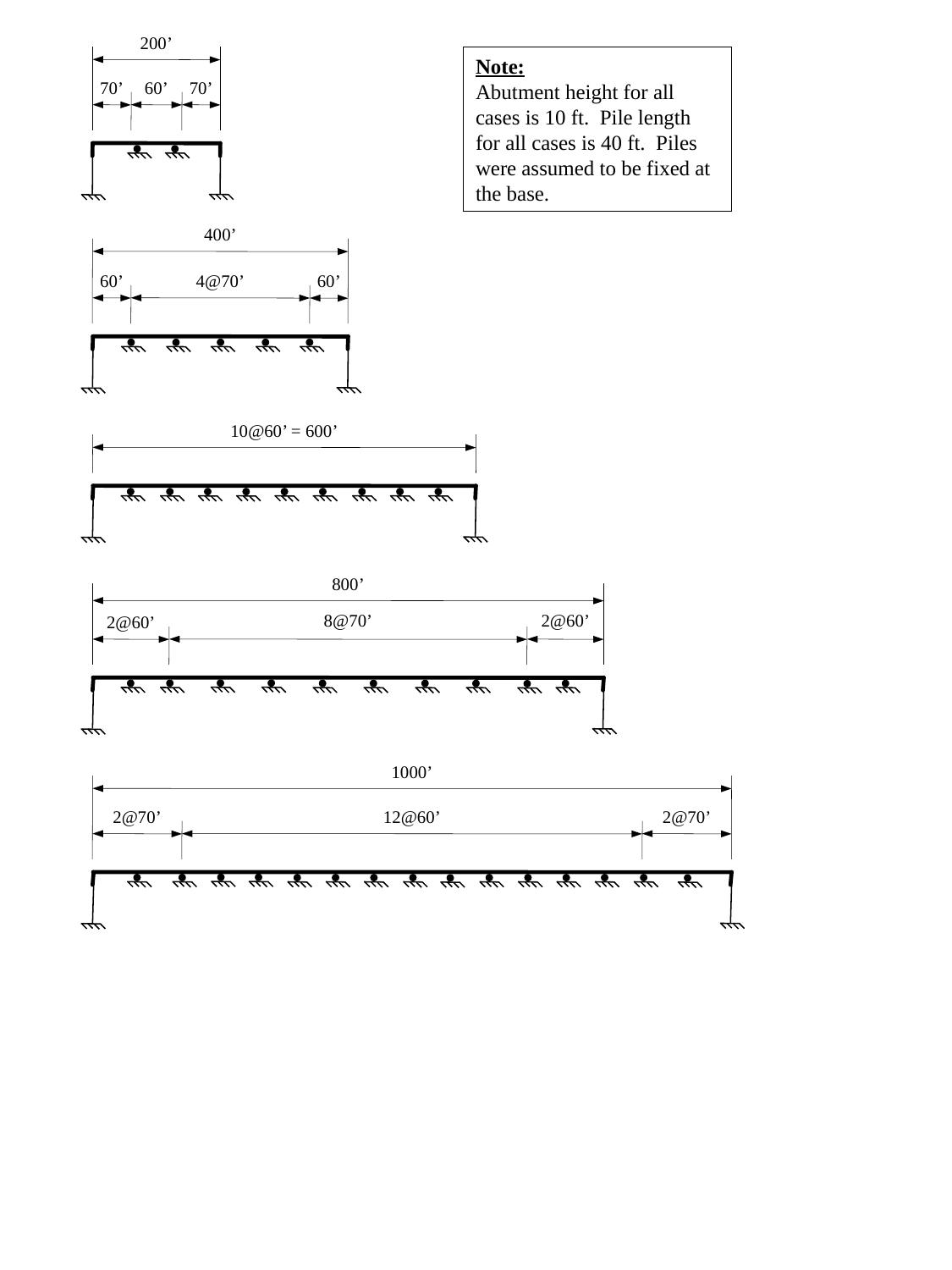

200’
70’
60’
70’

Note:
Abutment height for all cases is 10 ft.  Pile length for all cases is 40 ft.  Piles were assumed to be fixed at the base.
400’
60’
4@70’
60’

10@60’ = 600’

800’
8@70’
2@60’
2@60’

1000’
2@70’
12@60’
2@70’